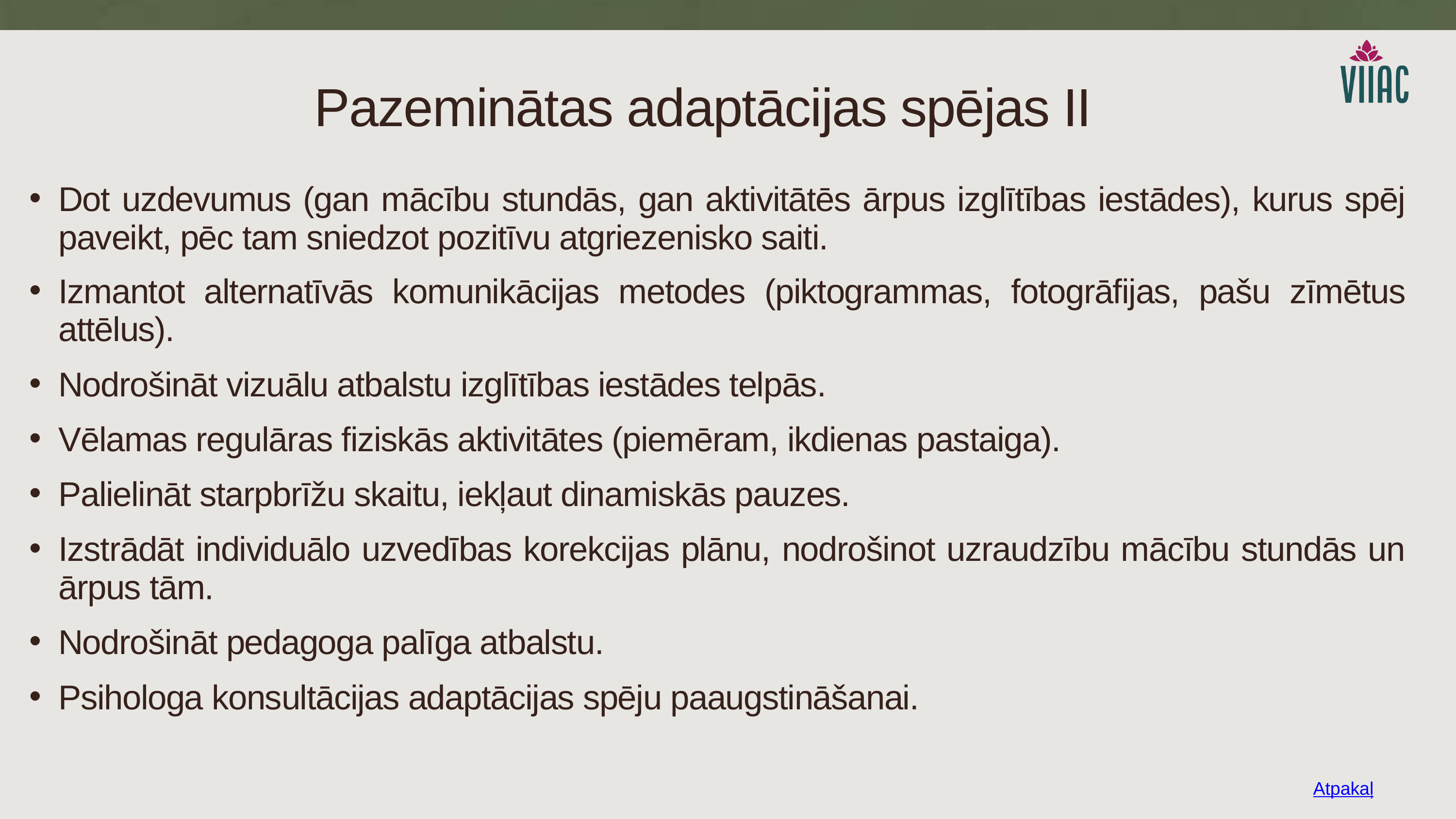

Pazeminātas adaptācijas spējas II

Dot uzdevumus (gan mācību stundās, gan aktivitātēs ārpus izglītības iestādes), kurus spēj paveikt, pēc tam sniedzot pozitīvu atgriezenisko saiti.

Izmantot alternatīvās komunikācijas metodes (piktogrammas, fotogrāfijas, pašu zīmētus attēlus).

Nodrošināt vizuālu atbalstu izglītības iestādes telpās.

Vēlamas regulāras fiziskās aktivitātes (piemēram, ikdienas pastaiga).

Palielināt starpbrīžu skaitu, iekļaut dinamiskās pauzes.

Izstrādāt individuālo uzvedības korekcijas plānu, nodrošinot uzraudzību mācību stundās un ārpus tām.

Nodrošināt pedagoga palīga atbalstu.

Psihologa konsultācijas adaptācijas spēju paaugstināšanai.

Atpakaļ